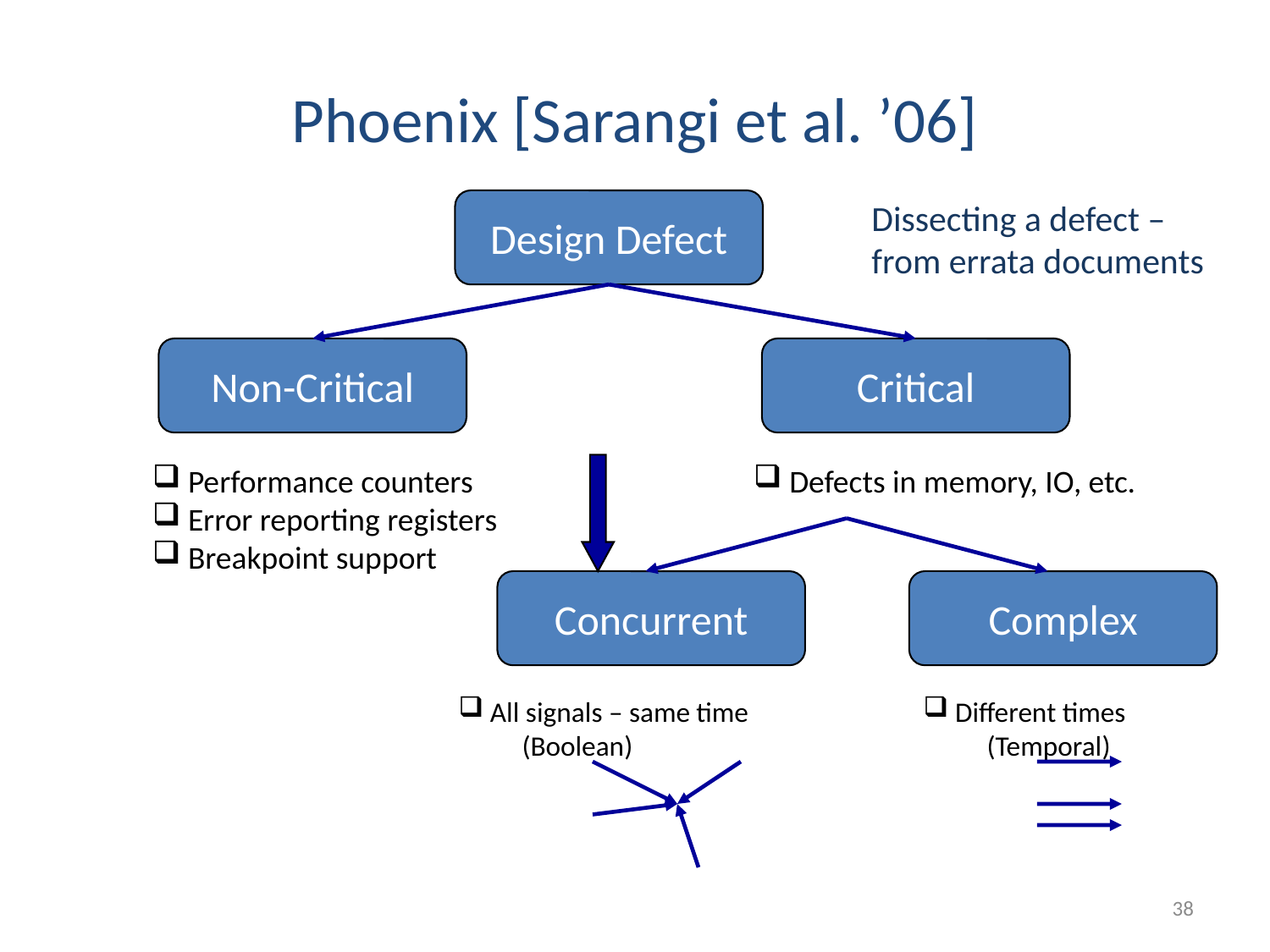

# Phoenix [Sarangi et al. ’06]
Design Defect
Dissecting a defect –
from errata documents
Non-Critical
Critical
 Performance counters
 Error reporting registers
 Breakpoint support

 Defects in memory, IO, etc.

Concurrent
Complex
 All signals – same time
(Boolean)
 Different times
(Temporal)

38